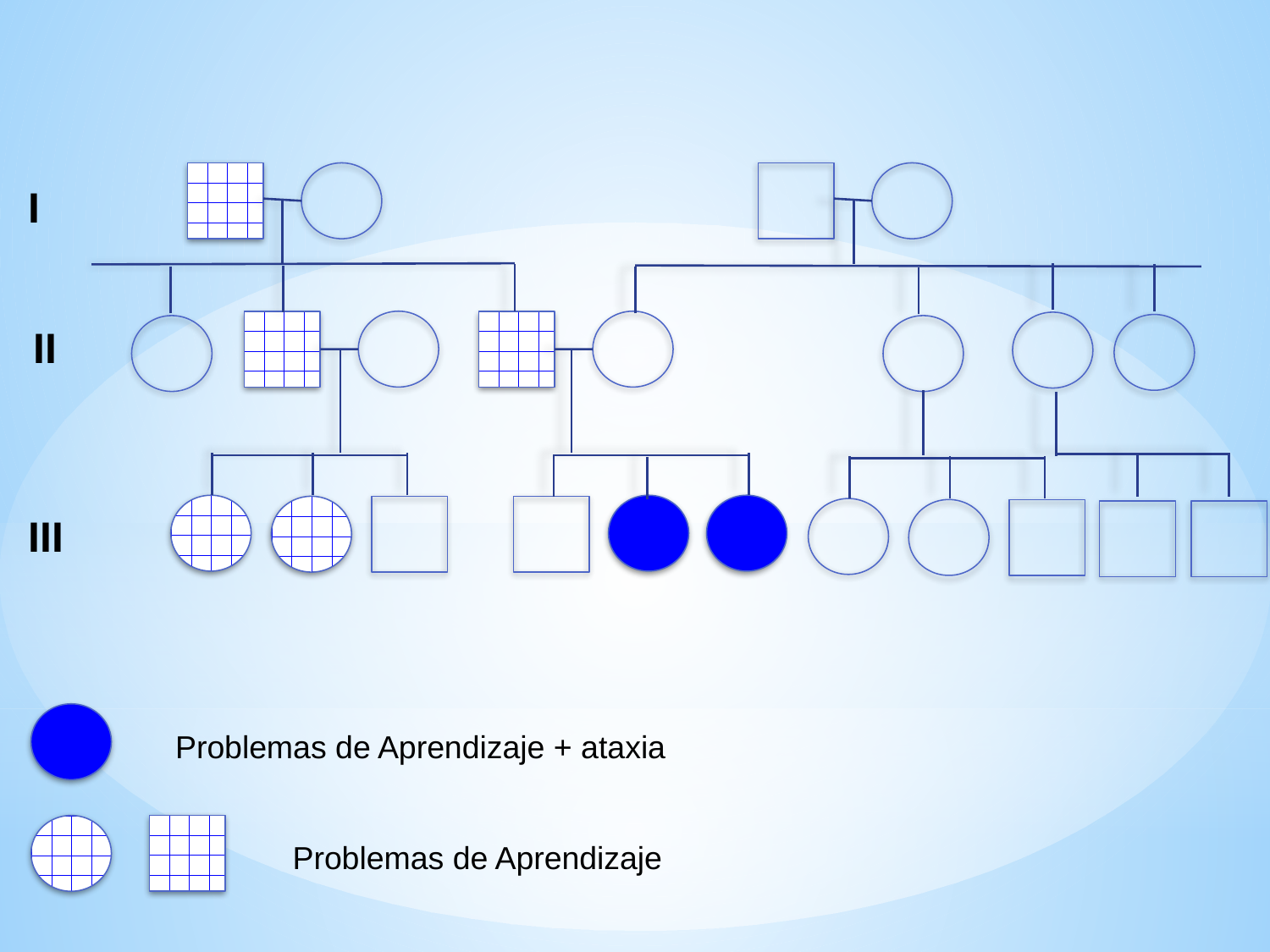

I

II

III

Problemas de Aprendizaje + ataxia

Problemas de Aprendizaje